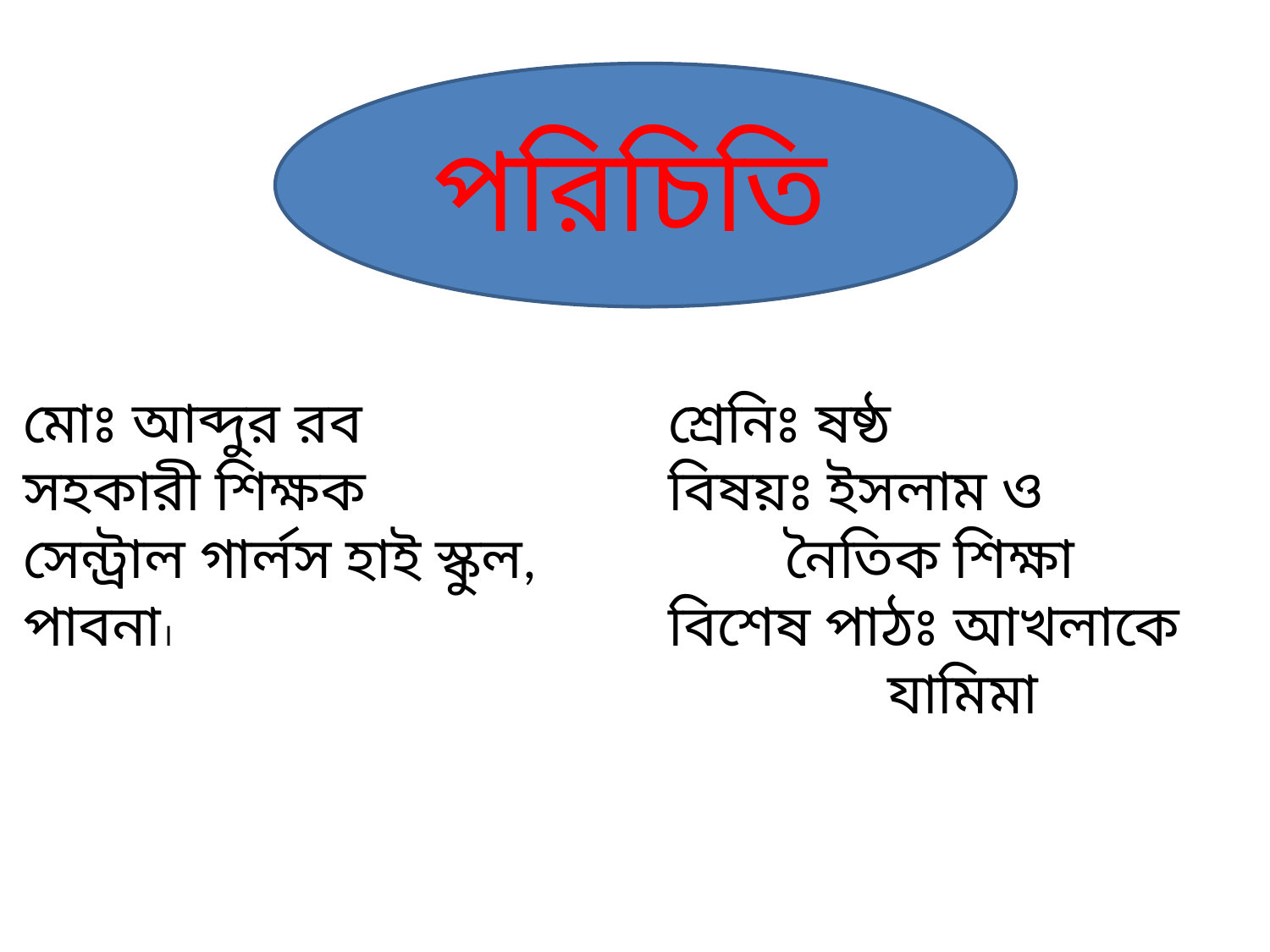

পরিচিতি
মোঃ আব্দুর রব
সহকারী শিক্ষক
সেন্ট্রাল গার্লস হাই স্কুল, পাবনা।
শ্রেনিঃ ষষ্ঠ
বিষয়ঃ ইসলাম ও
        নৈতিক শিক্ষা
বিশেষ পাঠঃ আখলাকে
               যামিমা